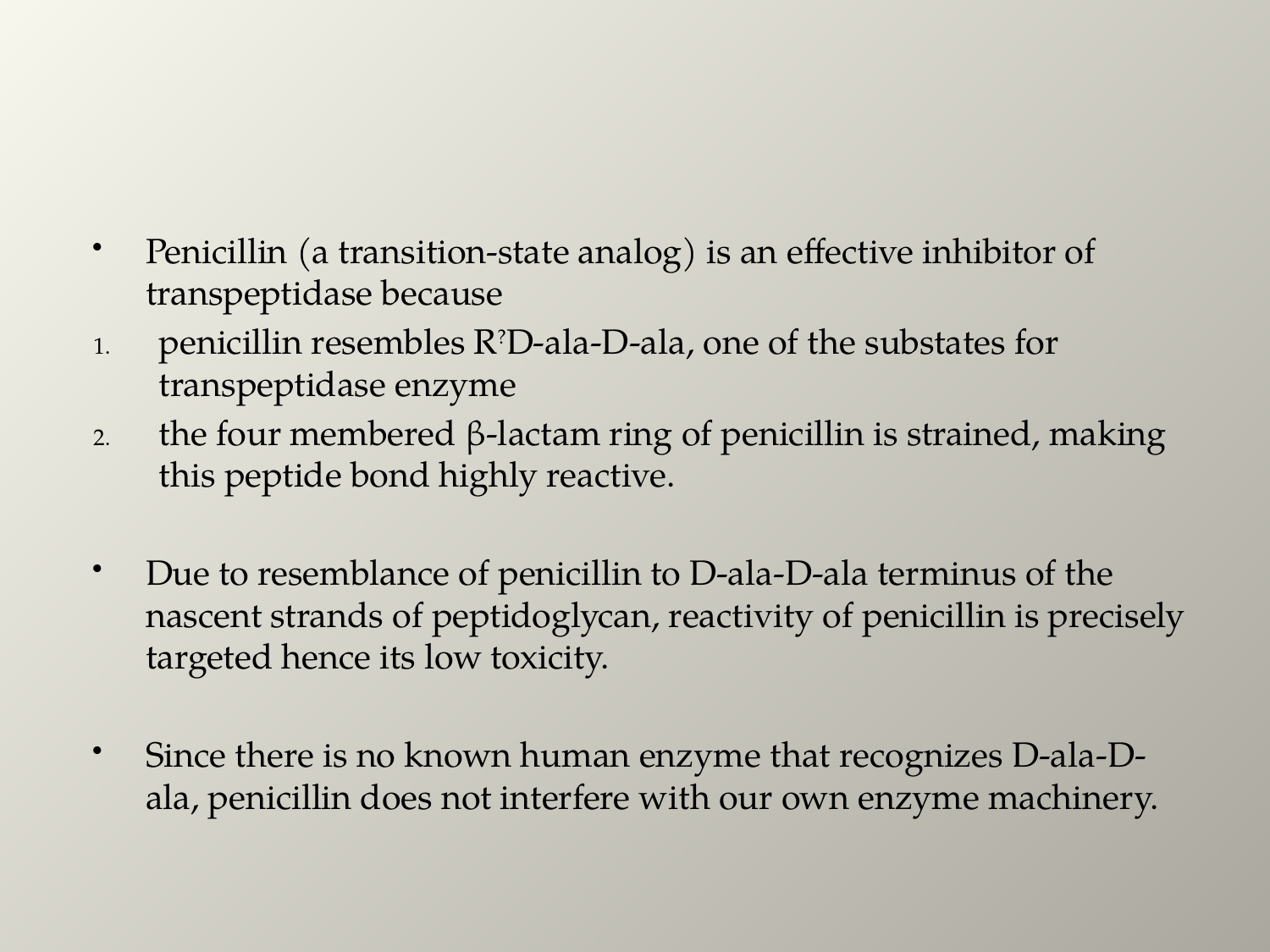

Penicillin (a transition-state analog) is an effective inhibitor of transpeptidase because
penicillin resembles R?D-ala-D-ala, one of the substates for transpeptidase enzyme
the four membered β-lactam ring of penicillin is strained, making this peptide bond highly reactive.

Due to resemblance of penicillin to D-ala-D-ala terminus of the nascent strands of peptidoglycan, reactivity of penicillin is precisely targeted hence its low toxicity.

Since there is no known human enzyme that recognizes D-ala-D-ala, penicillin does not interfere with our own enzyme machinery.